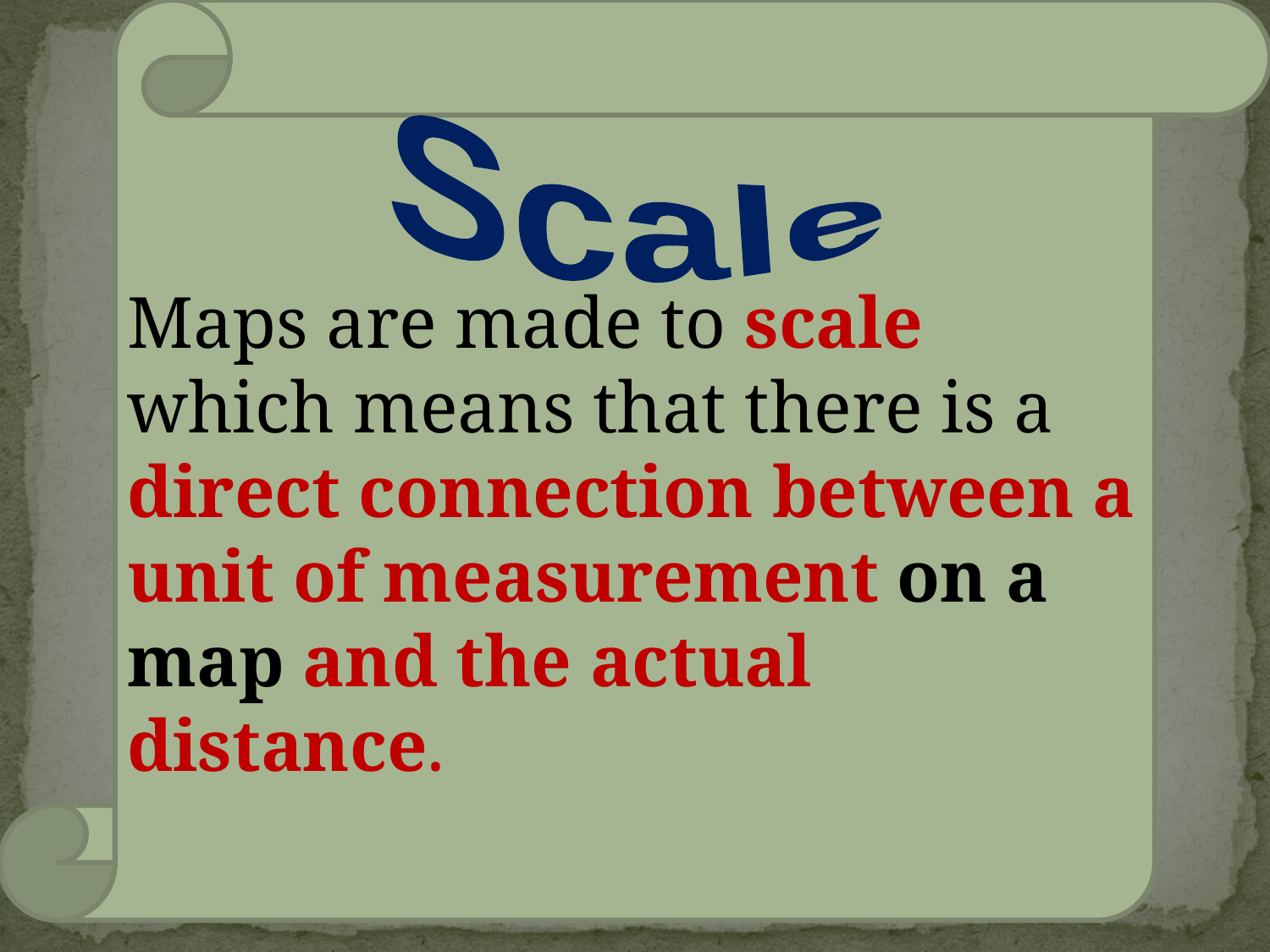

Maps are made to scale  which means that there is a direct connection between a unit of measurement on a map and the actual distance.
Scale